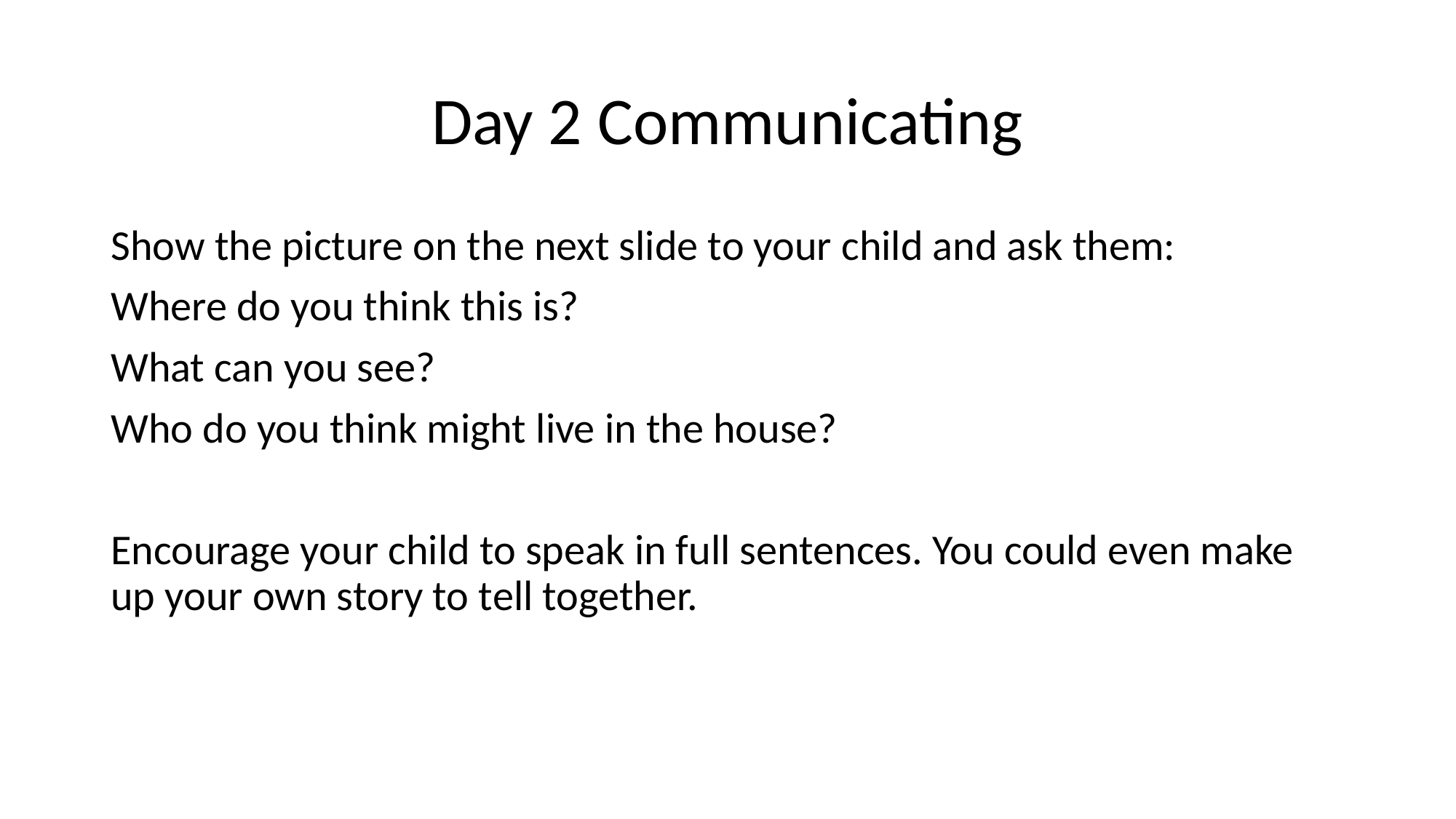

# Day 2 Communicating
Show the picture on the next slide to your child and ask them:
Where do you think this is?
What can you see?
Who do you think might live in the house?

Encourage your child to speak in full sentences. You could even make up your own story to tell together.